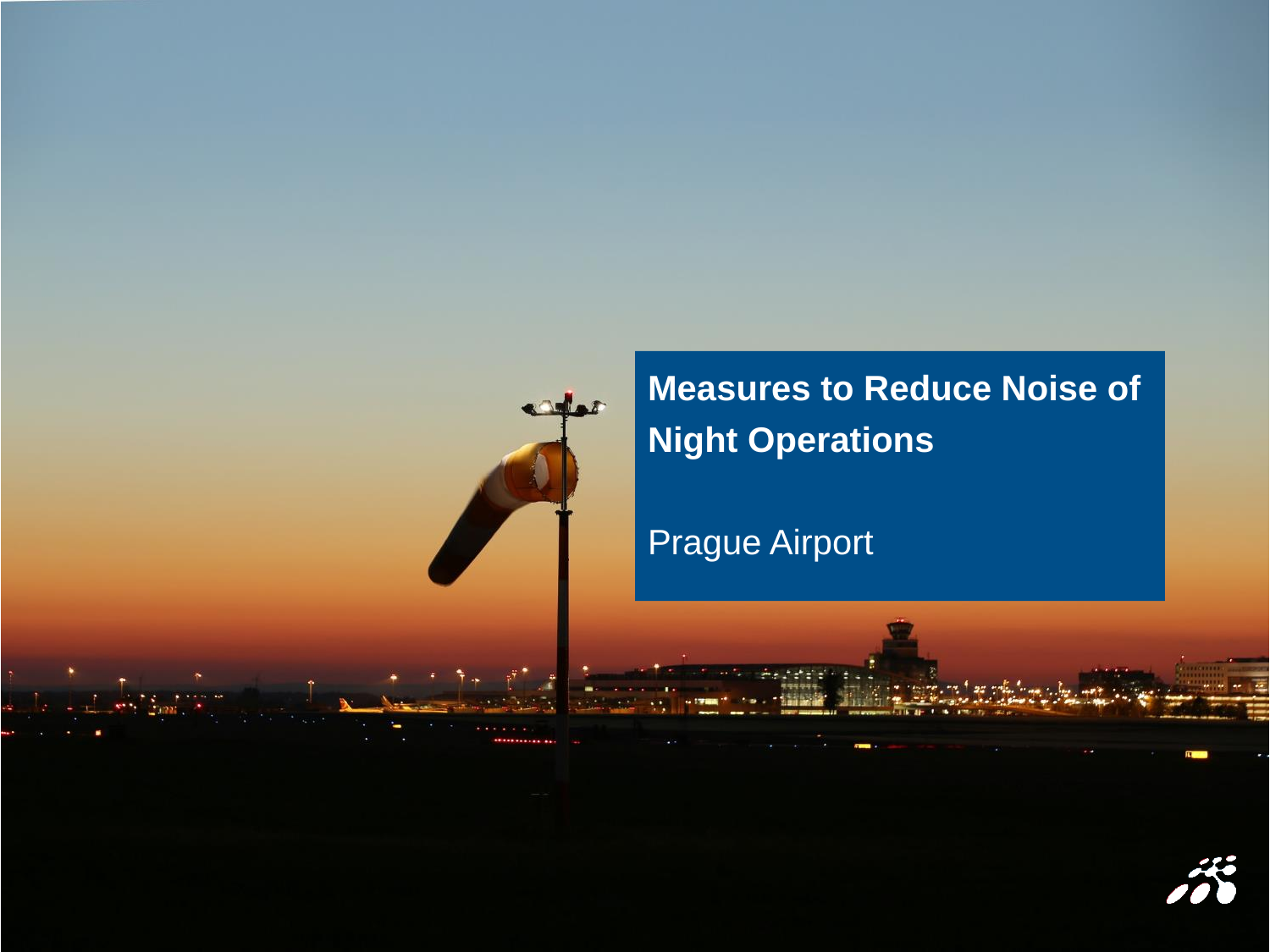

Measures to Reduce Noise of Night Operations

Prague Airport